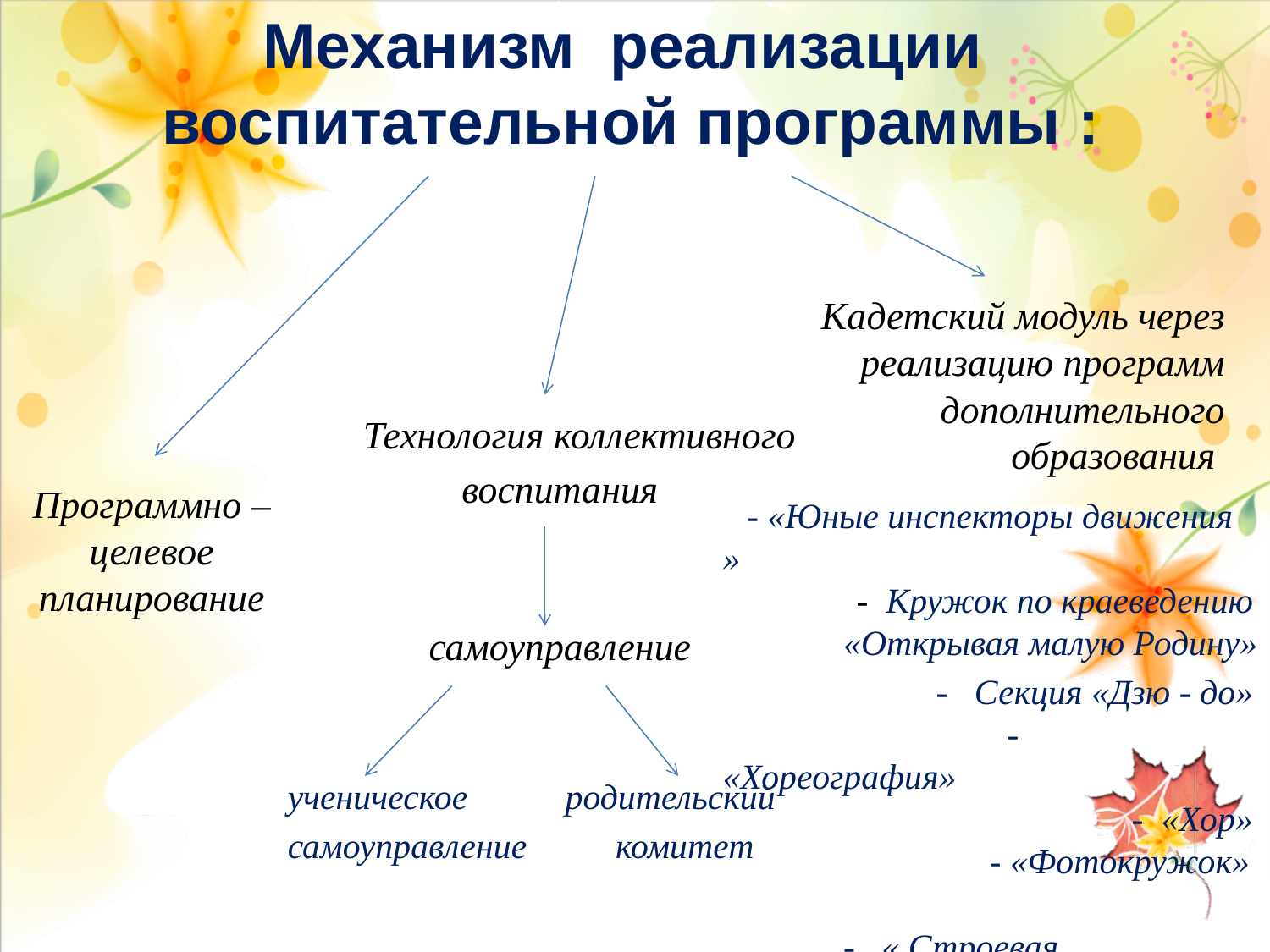

# Механизм  реализации  воспитательной программы :
Кадетский модуль через реализацию программ дополнительного образования
    Технология коллективного
воспитания

самоуправление

ученическое           родительский
самоуправление          комитет

   - «Юные инспекторы движения »
                -  Кружок по краеведению
               «Открывая малую Родину»
                        -   Секция «Дзю - до»
                                - «Хореография»
                                              -  «Хор»
                              - «Фотокружок»

               -   « Строевая подготовка»

Программно –целевое планирование